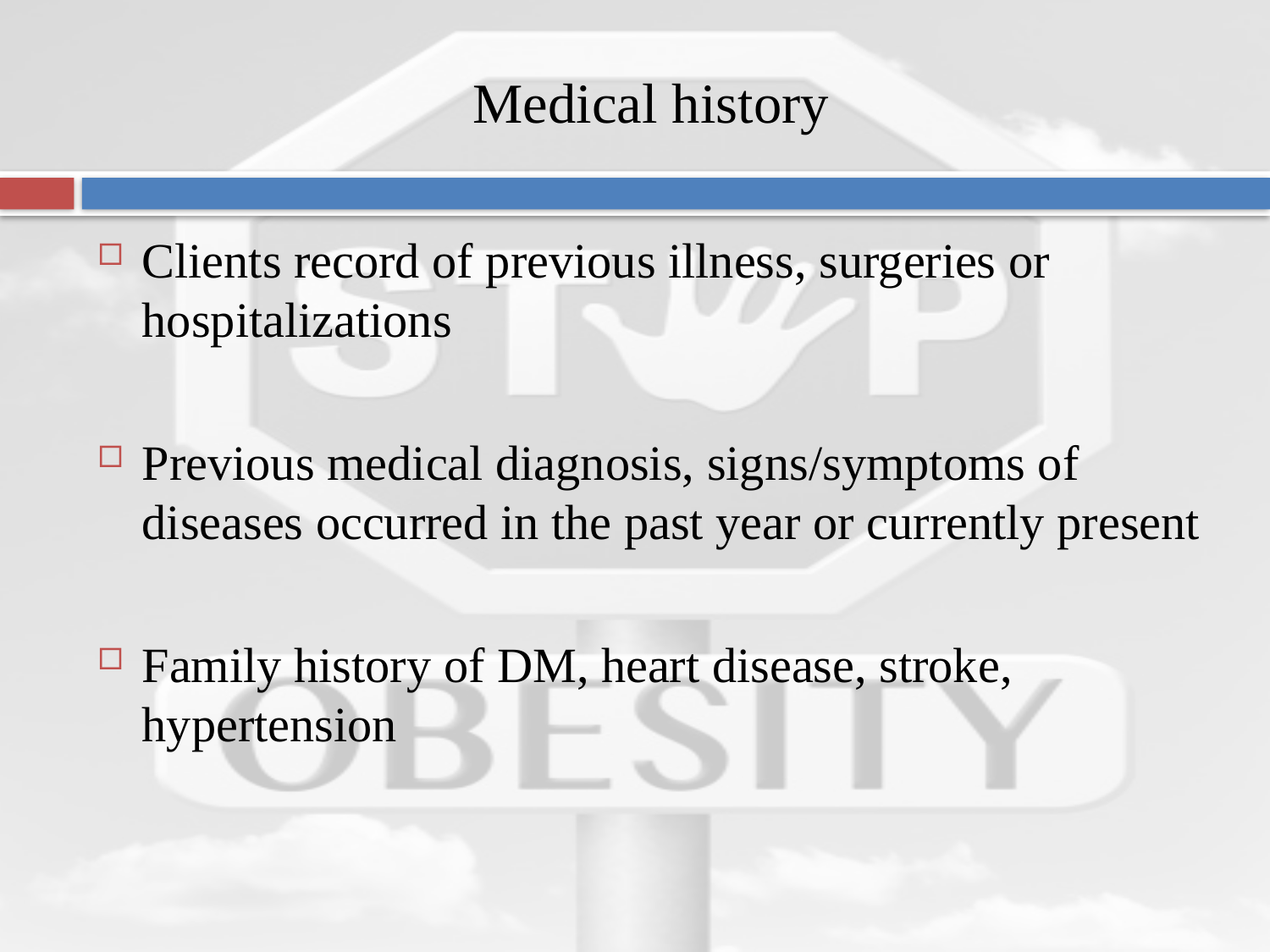

# Medical history
Clients record of previous illness, surgeries or hospitalizations

Previous medical diagnosis, signs/symptoms of diseases occurred in the past year or currently present

Family history of DM, heart disease, stroke, hypertension